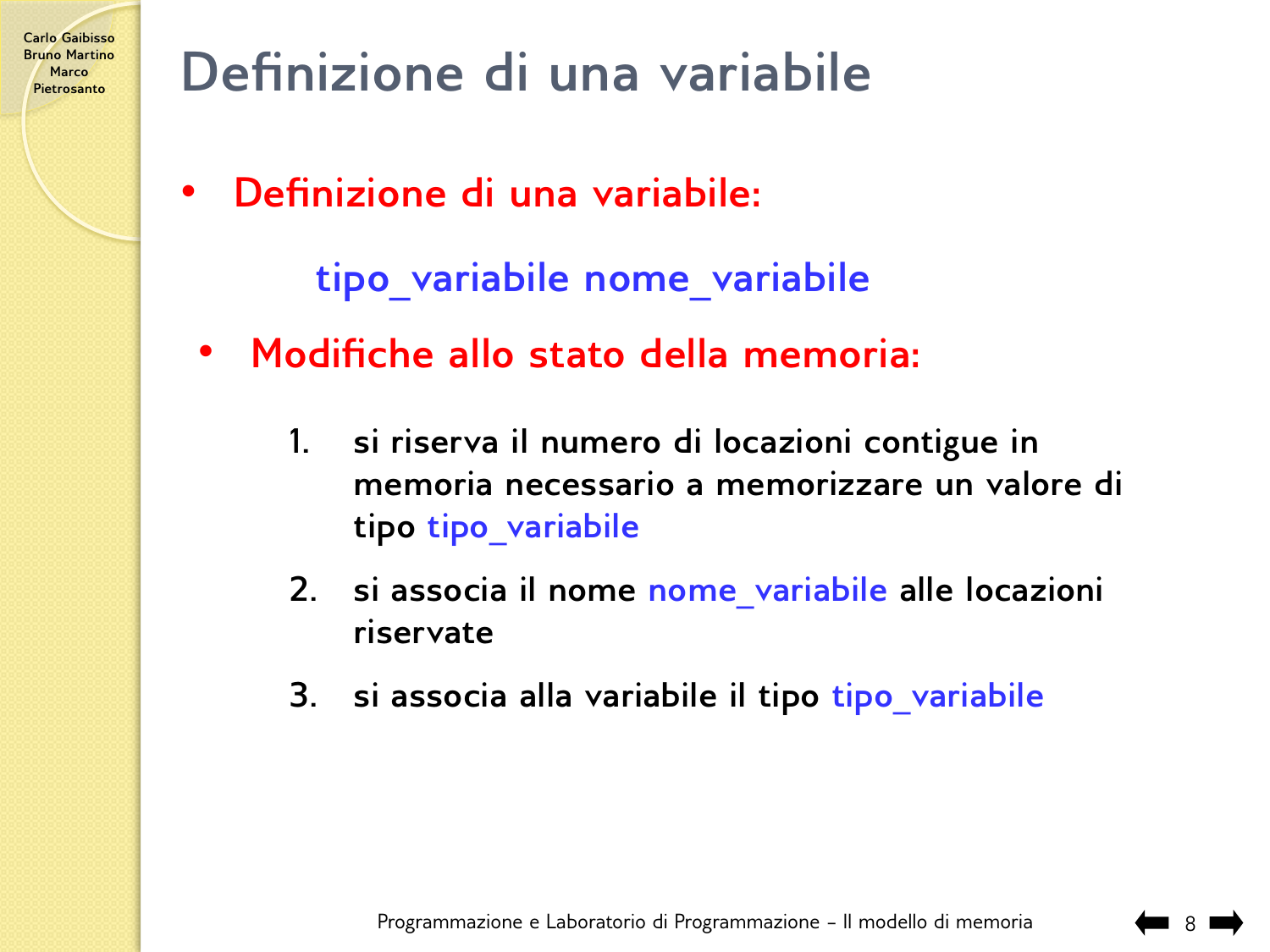

# Definizione di una variabile
Definizione di una variabile:

tipo_variabile nome_variabile
Modifiche allo stato della memoria:
si riserva il numero di locazioni contigue in memoria necessario a memorizzare un valore di tipo tipo_variabile
si associa il nome nome_variabile alle locazioni riservate
si associa alla variabile il tipo tipo_variabile
Programmazione e Laboratorio di Programmazione – Il modello di memoria
8